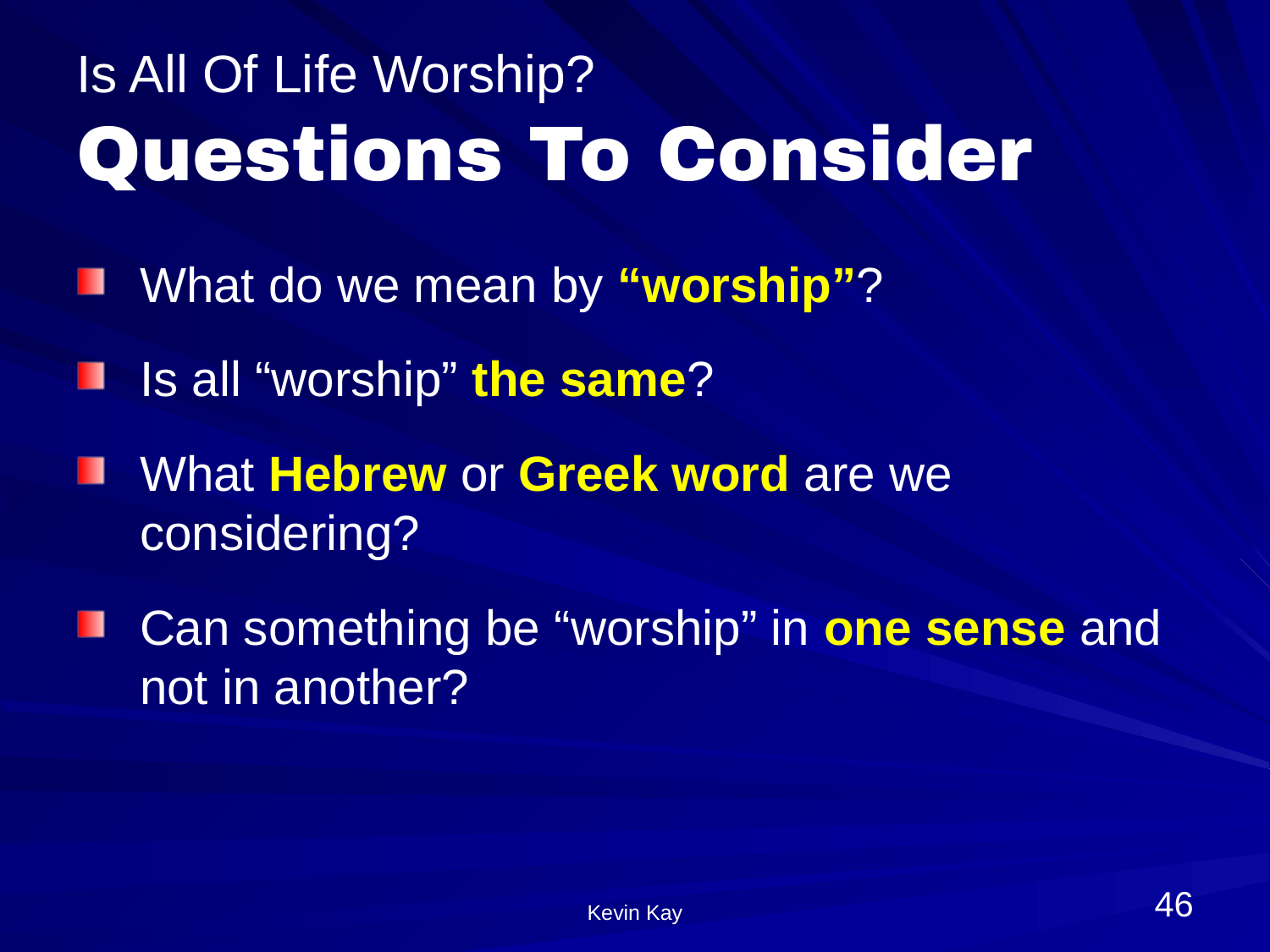

# Is All Of Life Worship? Questions To Consider
What do we mean by “worship”?
Is all “worship” the same?
What Hebrew or Greek word are we considering?
Can something be “worship” in one sense and not in another?

46
Kevin Kay